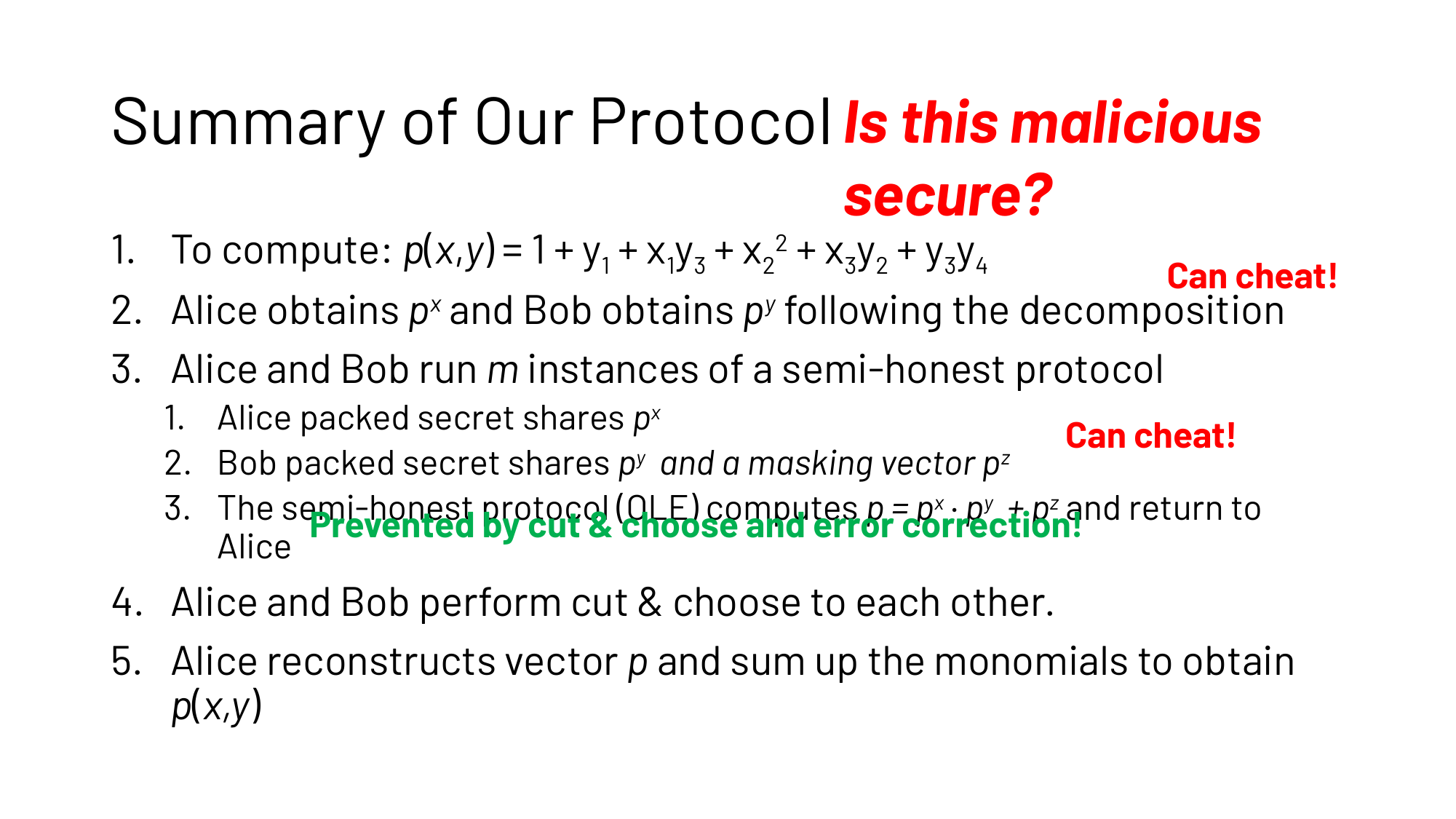

# Summary of Our Protocol
Is this malicious secure?
To compute: p(x,y) = 1 + y1 + x1y3 + x22 + x3y2 + y3y4
Alice obtains px and Bob obtains py following the decomposition
Alice and Bob run m instances of a semi-honest protocol
Alice packed secret shares px
Bob packed secret shares py  and a masking vector pz
The semi-honest protocol (OLE) computes p = px · py  + pz and return to Alice
Alice and Bob perform cut & choose to each other.
Alice reconstructs vector p and sum up the monomials to obtain p(x,y)

Can cheat!
Can cheat!
Prevented by cut & choose and error correction!